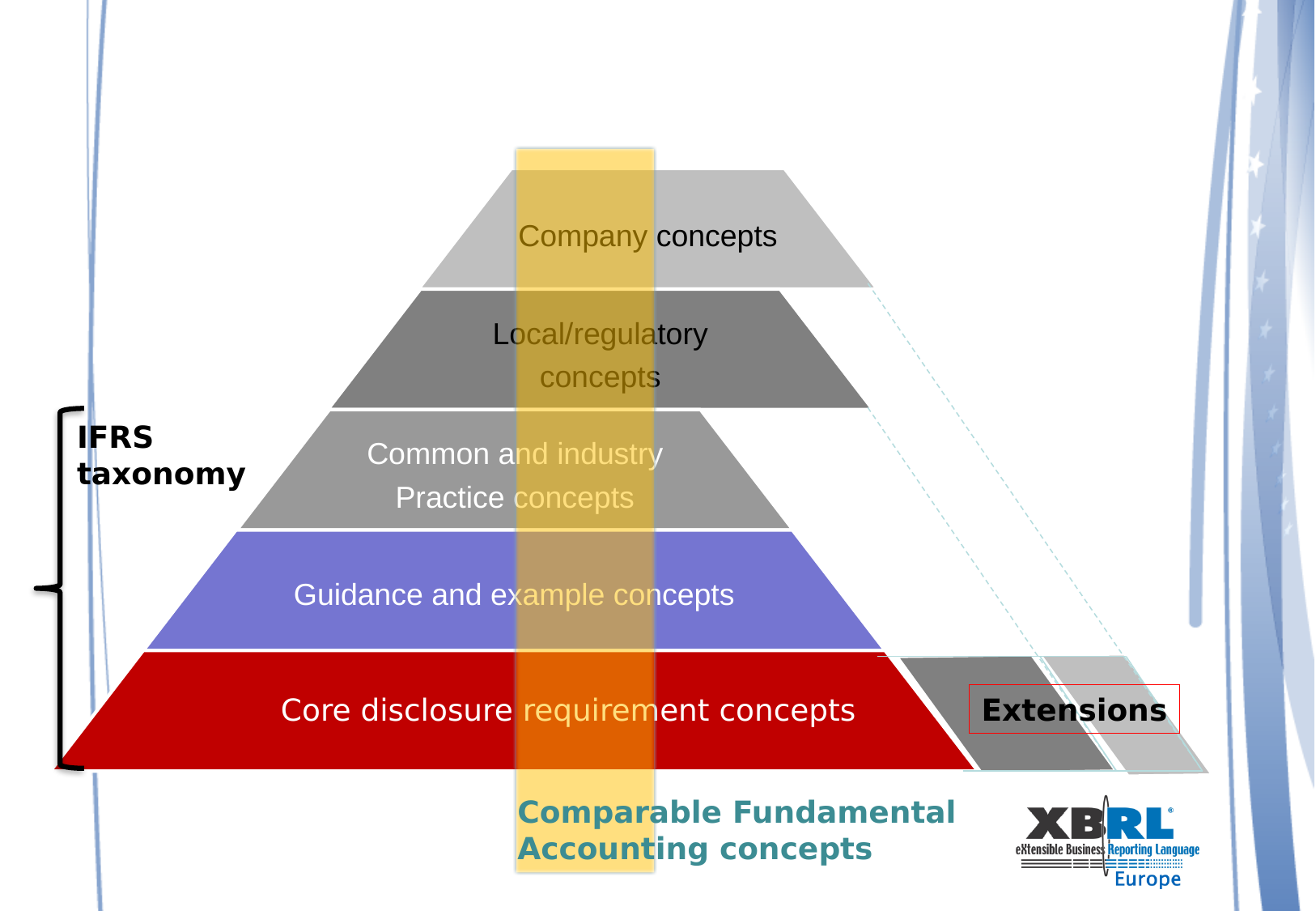

Comparable Fundamental Accounting concepts
Company concepts
Local/regulatory
concepts
Common and industry
Practice concepts
Guidance and example concepts

IFRS
taxonomy
Extensions
Core disclosure requirement concepts